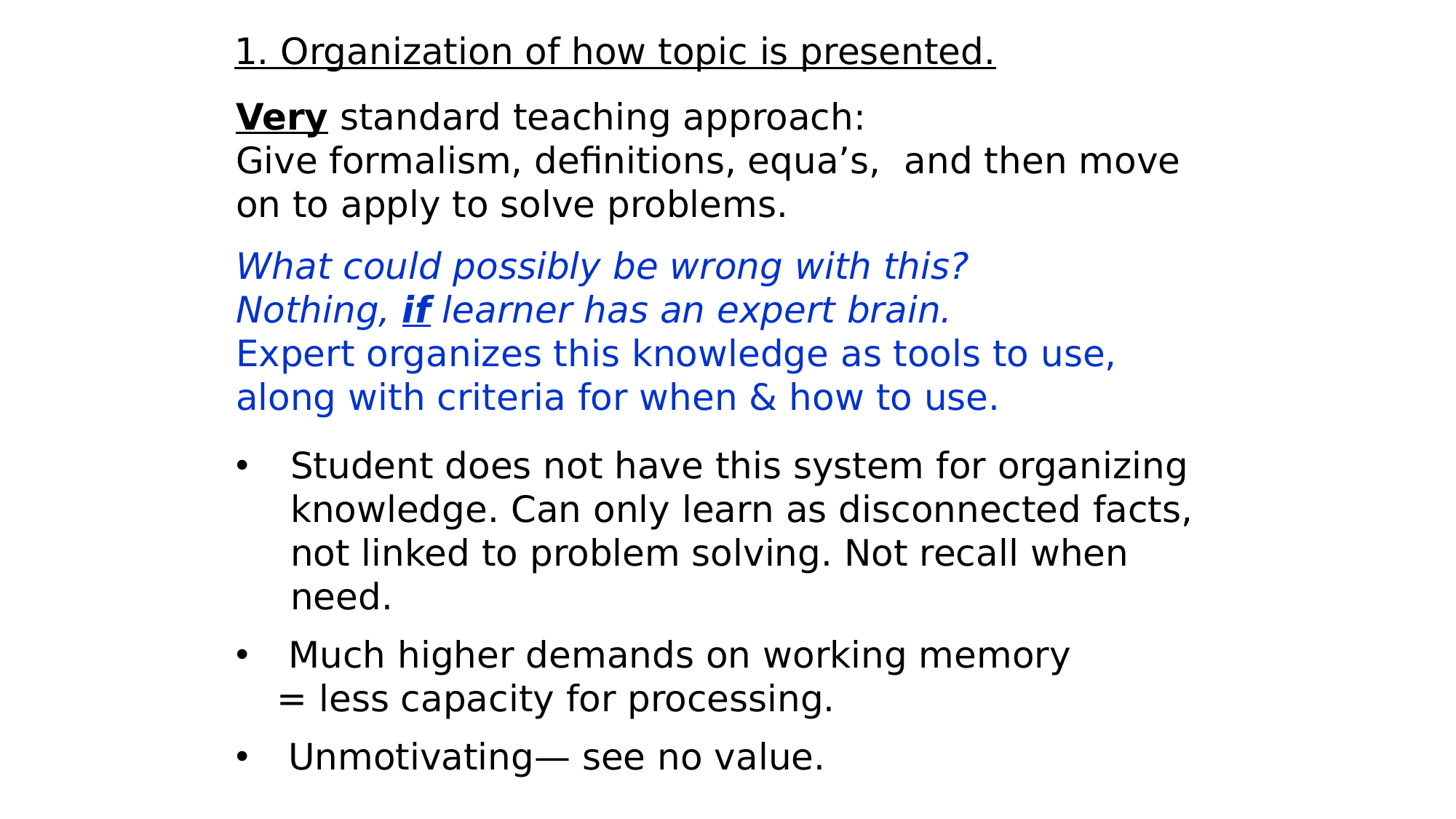

1. Organization of how topic is presented.
Very standard teaching approach:
Give formalism, definitions, equa’s,  and then move on to apply to solve problems.

What could possibly be wrong with this?
Nothing, if learner has an expert brain.
Expert organizes this knowledge as tools to use, along with criteria for when & how to use.

Student does not have this system for organizing knowledge. Can only learn as disconnected facts, not linked to problem solving. Not recall when need.

 Much higher demands on working memory             = less capacity for processing.

 Unmotivating— see no value.